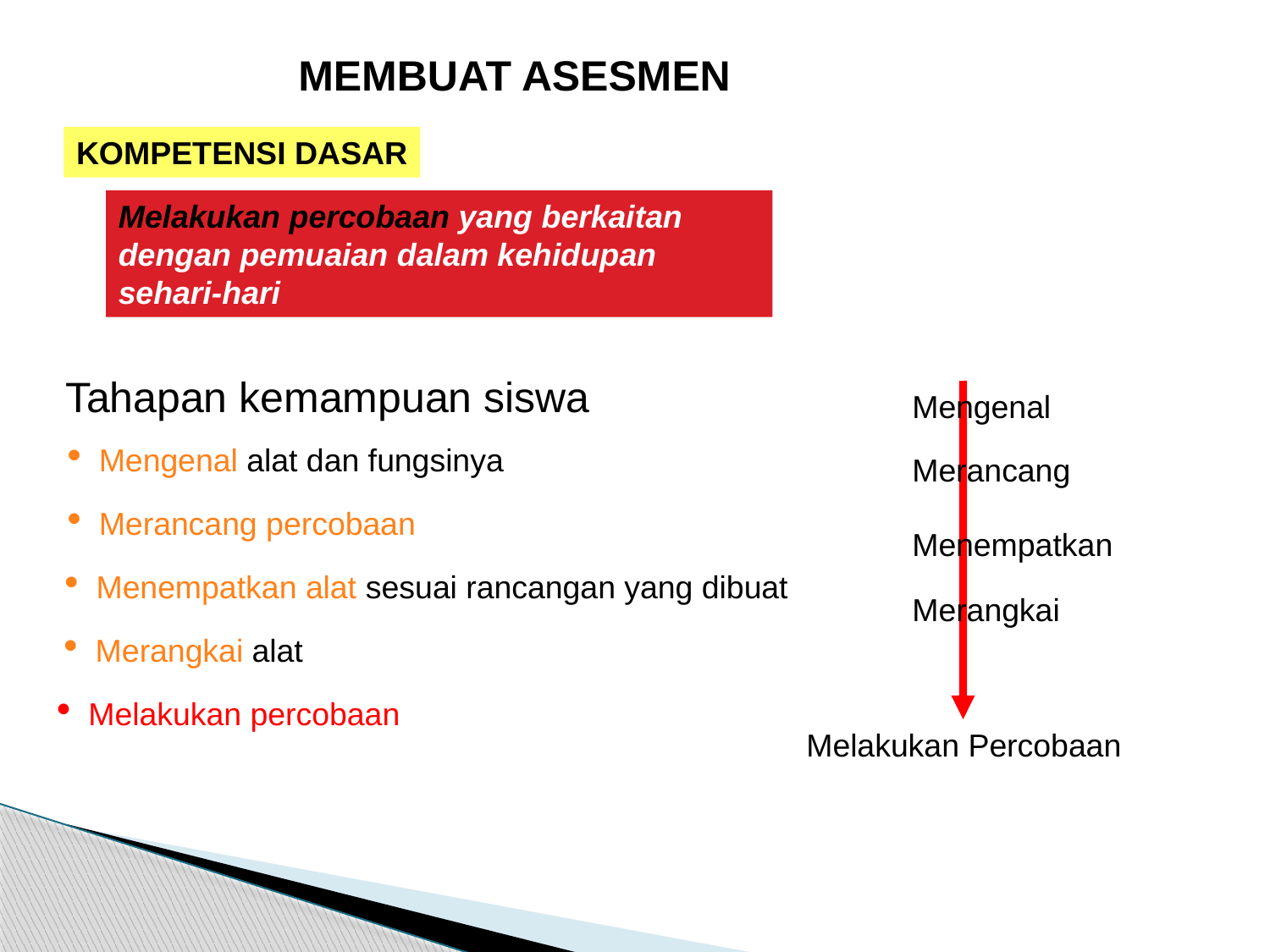

MEMBUAT ASESMEN
KOMPETENSI DASAR
Melakukan percobaan yang berkaitan dengan pemuaian dalam kehidupan sehari-hari
Tahapan kemampuan siswa
Mengenal

Mengenal alat dan fungsinya
Merancang
Merancang percobaan
Menempatkan
Menempatkan alat sesuai rancangan yang dibuat
Merangkai
Merangkai alat
Melakukan percobaan
Melakukan Percobaan